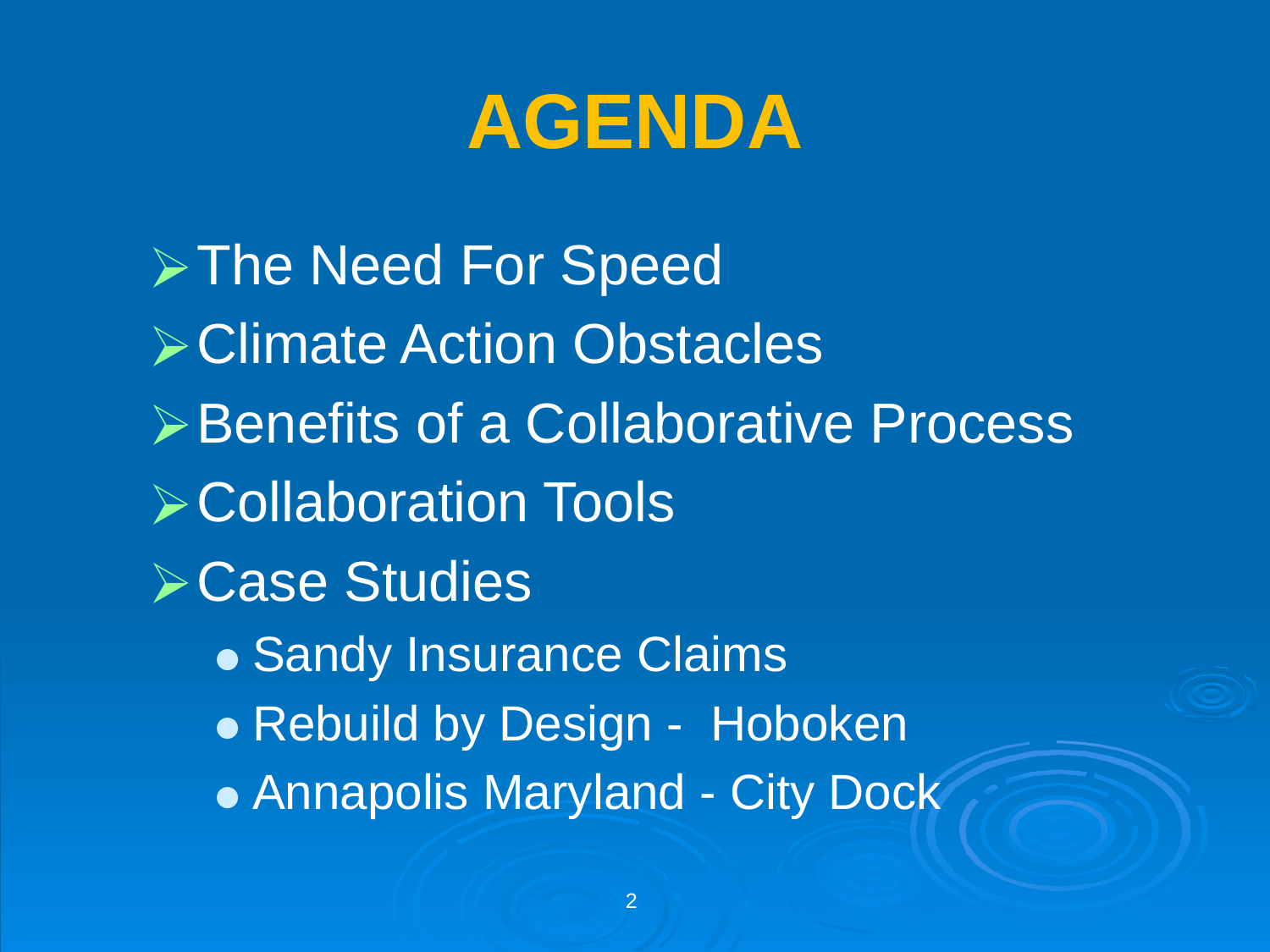

# AGENDA
The Need For Speed
Climate Action Obstacles
Benefits of a Collaborative Process
Collaboration Tools
Case Studies
Sandy Insurance Claims
Rebuild by Design -  Hoboken
Annapolis Maryland - City Dock